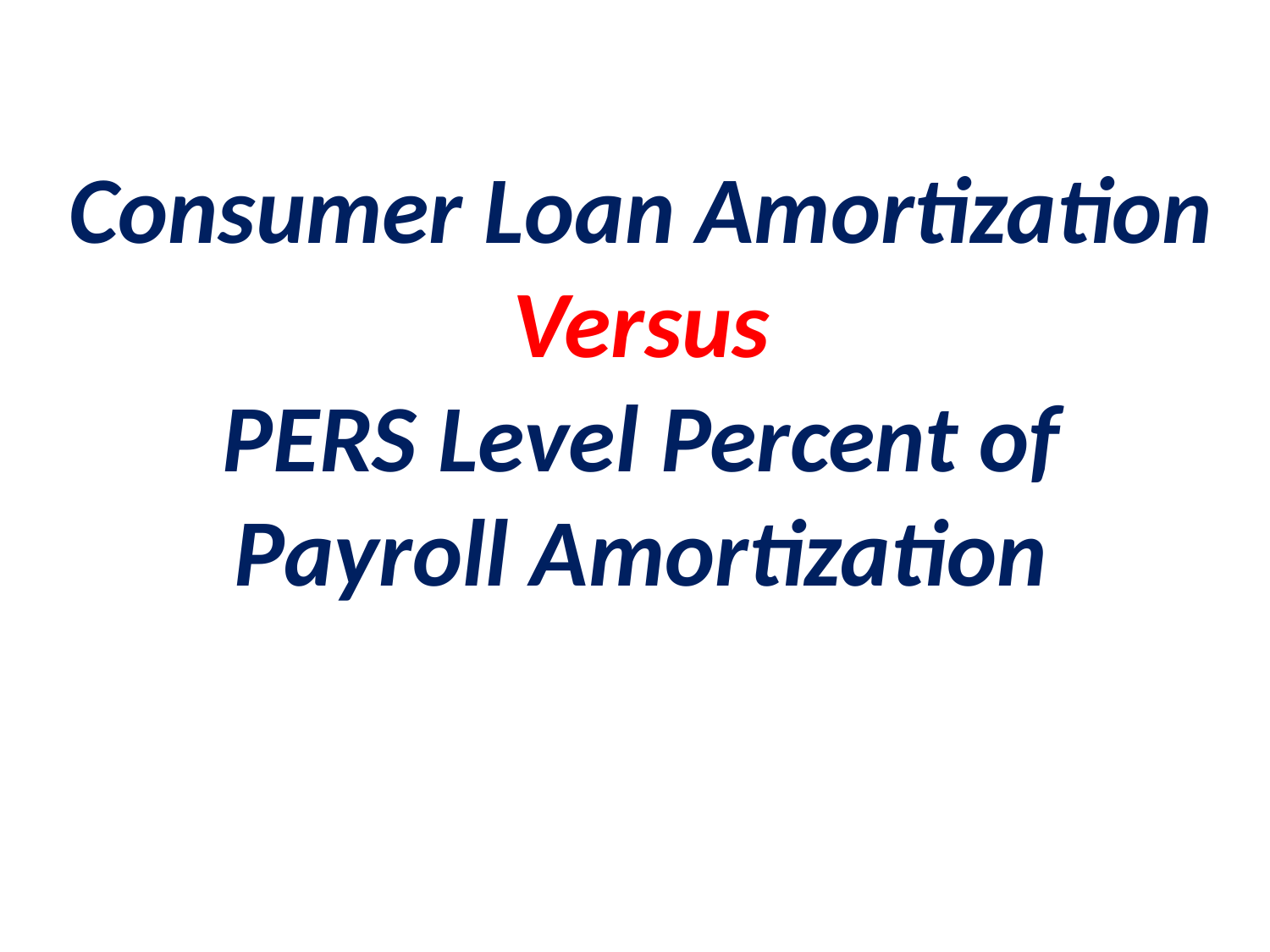

Consumer Loan Amortization
Versus
PERS Level Percent of
Payroll Amortization